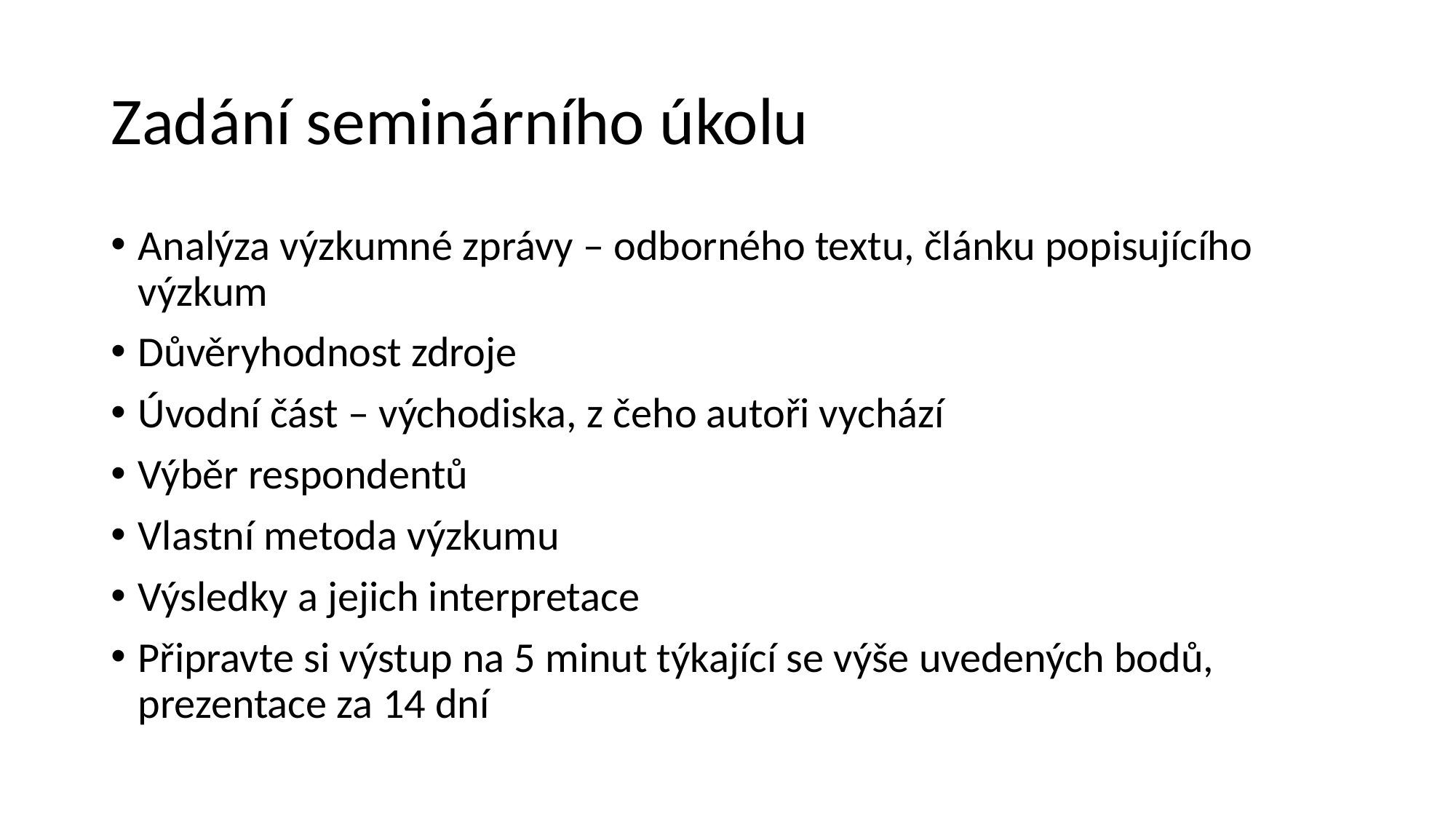

# Zadání seminárního úkolu
Analýza výzkumné zprávy – odborného textu, článku popisujícího výzkum
Důvěryhodnost zdroje
Úvodní část – východiska, z čeho autoři vychází
Výběr respondentů
Vlastní metoda výzkumu
Výsledky a jejich interpretace
Připravte si výstup na 5 minut týkající se výše uvedených bodů, prezentace za 14 dní